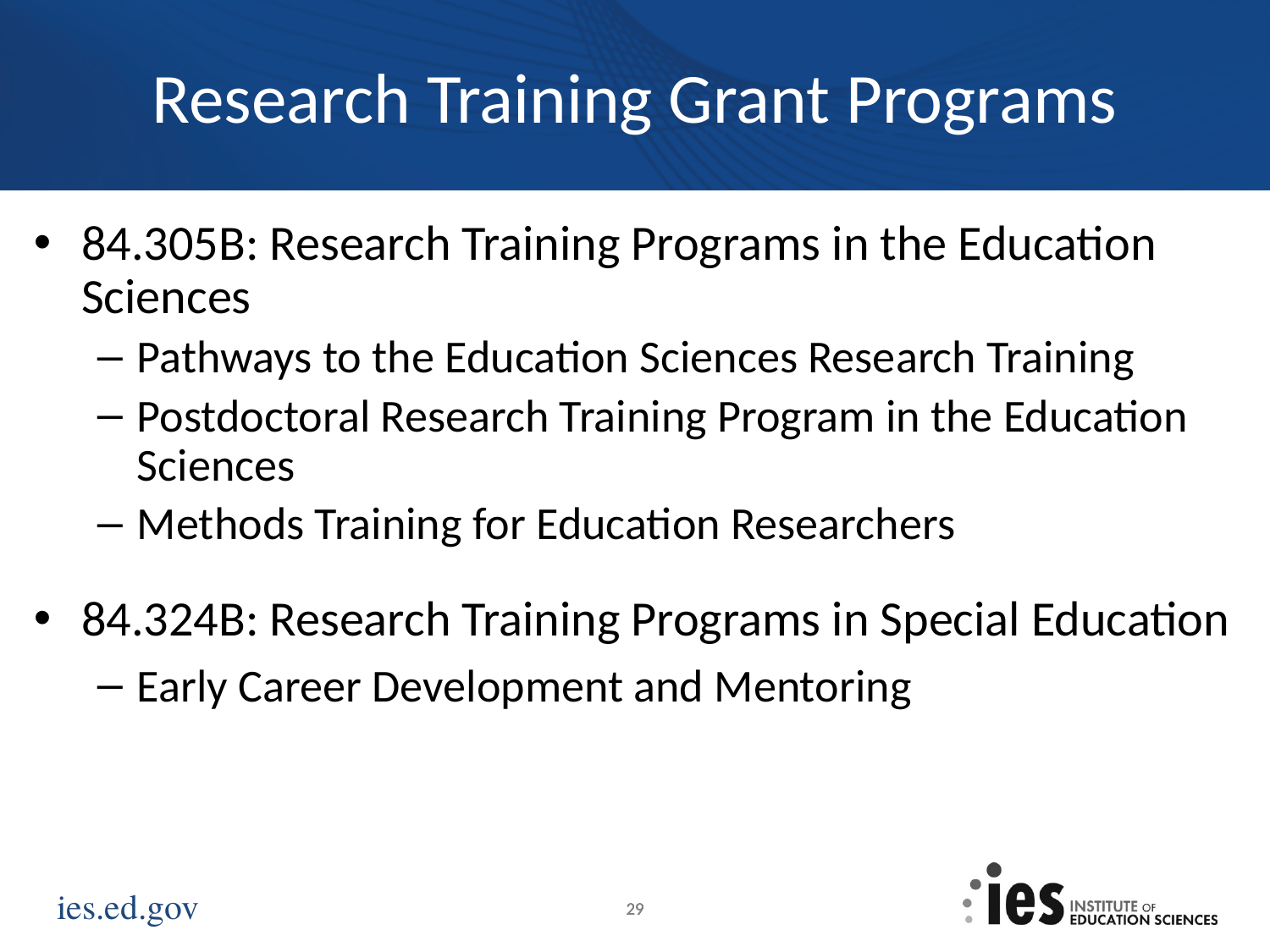

# Research Training Grant Programs
84.305B: Research Training Programs in the Education Sciences
Pathways to the Education Sciences Research Training
Postdoctoral Research Training Program in the Education Sciences
Methods Training for Education Researchers

84.324B: Research Training Programs in Special Education
Early Career Development and Mentoring
29